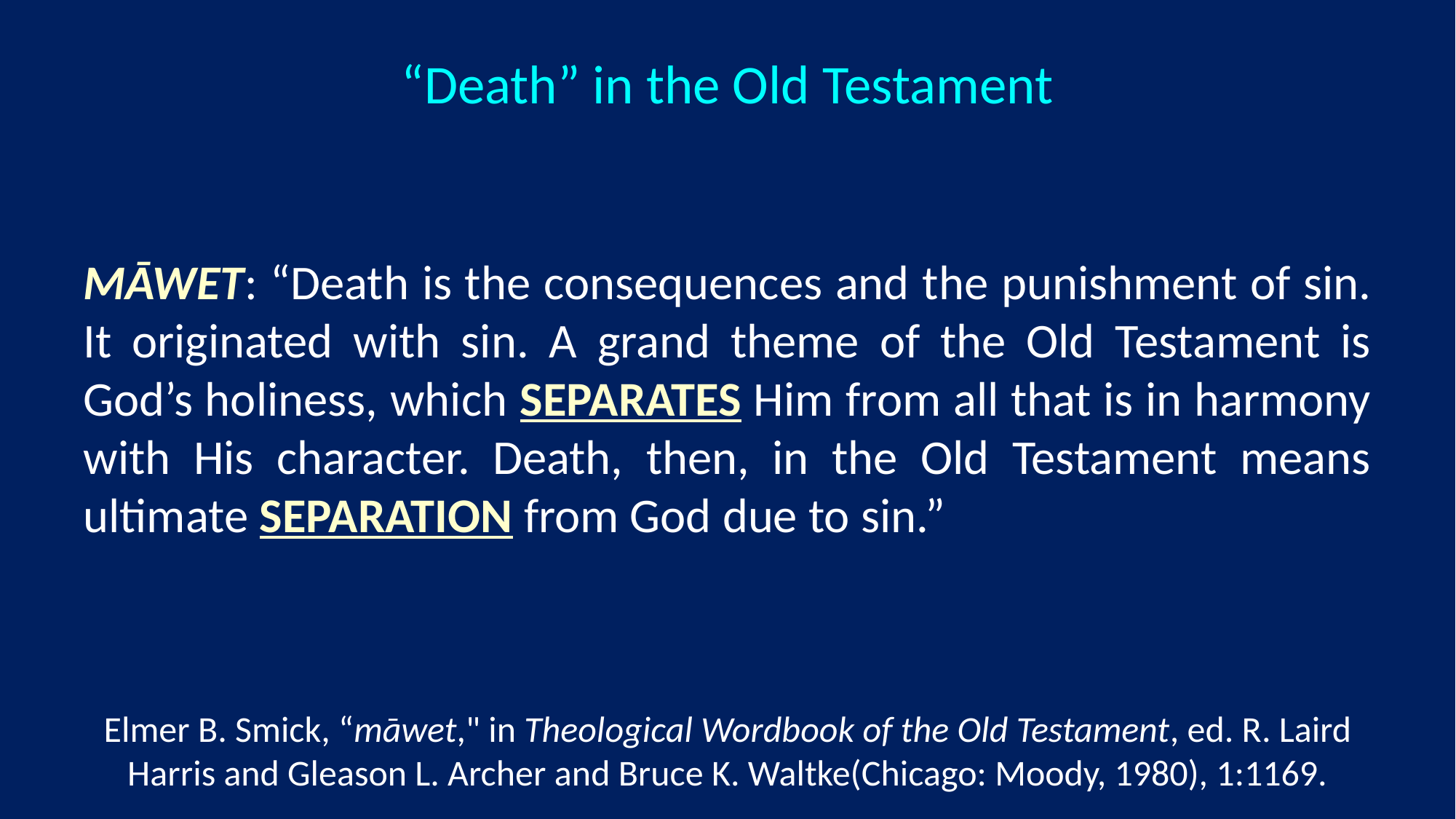

“Death” in the Old Testament
MĀWET: “Death is the consequences and the punishment of sin. It originated with sin. A grand theme of the Old Testament is God’s holiness, which SEPARATES Him from all that is in harmony with His character. Death, then, in the Old Testament means ultimate SEPARATION from God due to sin.”
Elmer B. Smick, “māwet," in Theological Wordbook of the Old Testament, ed. R. Laird Harris and Gleason L. Archer and Bruce K. Waltke(Chicago: Moody, 1980), 1:1169.